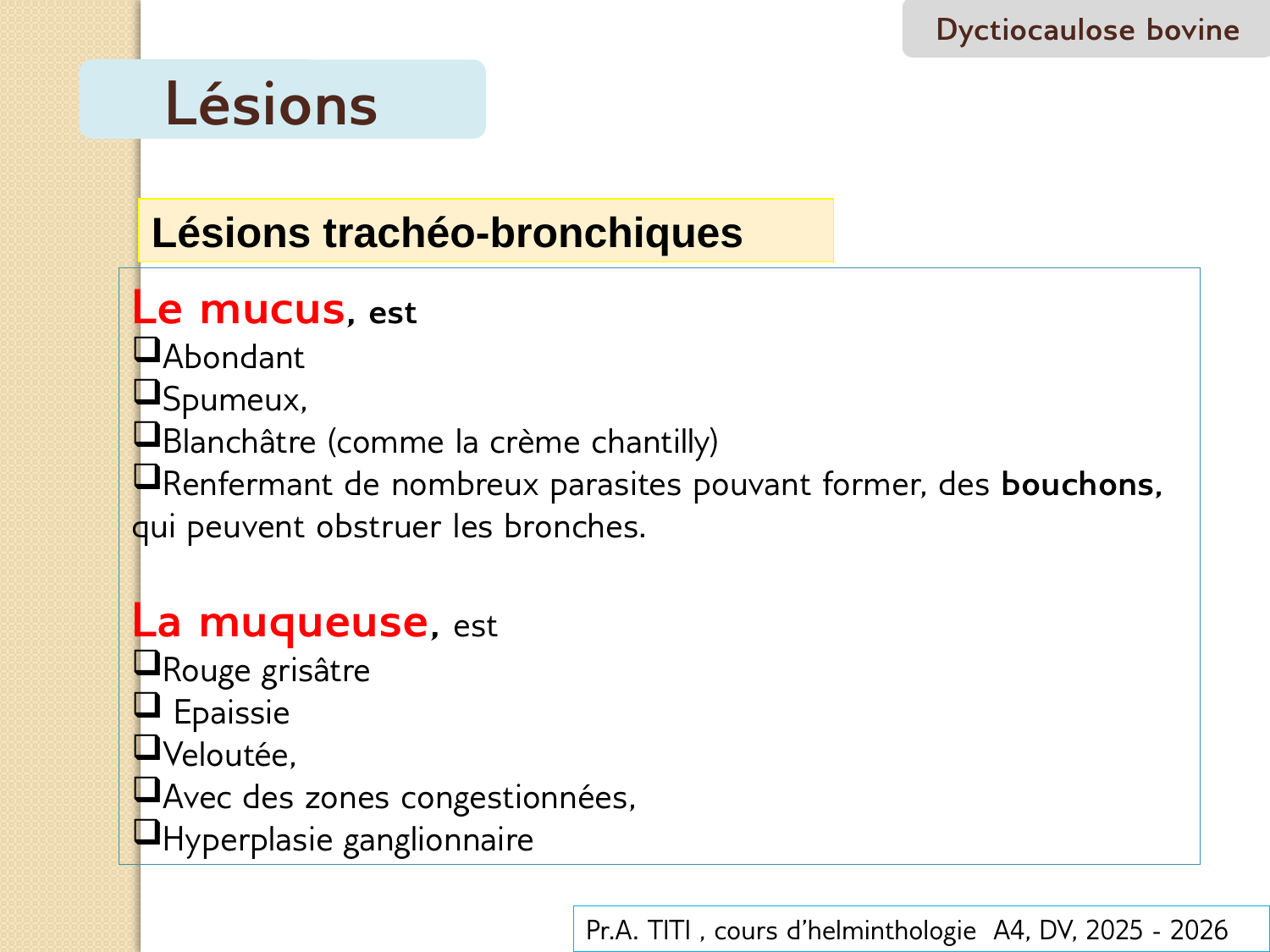

Dyctiocaulose bovine
Lésions
Lésions trachéo-bronchiques
Le mucus, est
Abondant
Spumeux,
Blanchâtre (comme la crème chantilly)
Renfermant de nombreux parasites pouvant former, des bouchons, qui peuvent obstruer les bronches.

La muqueuse, est
Rouge grisâtre
 Epaissie
Veloutée,
Avec des zones congestionnées,
Hyperplasie ganglionnaire
Pr.A. TITI , cours d’helminthologie  A4, DV, 2025 - 2026